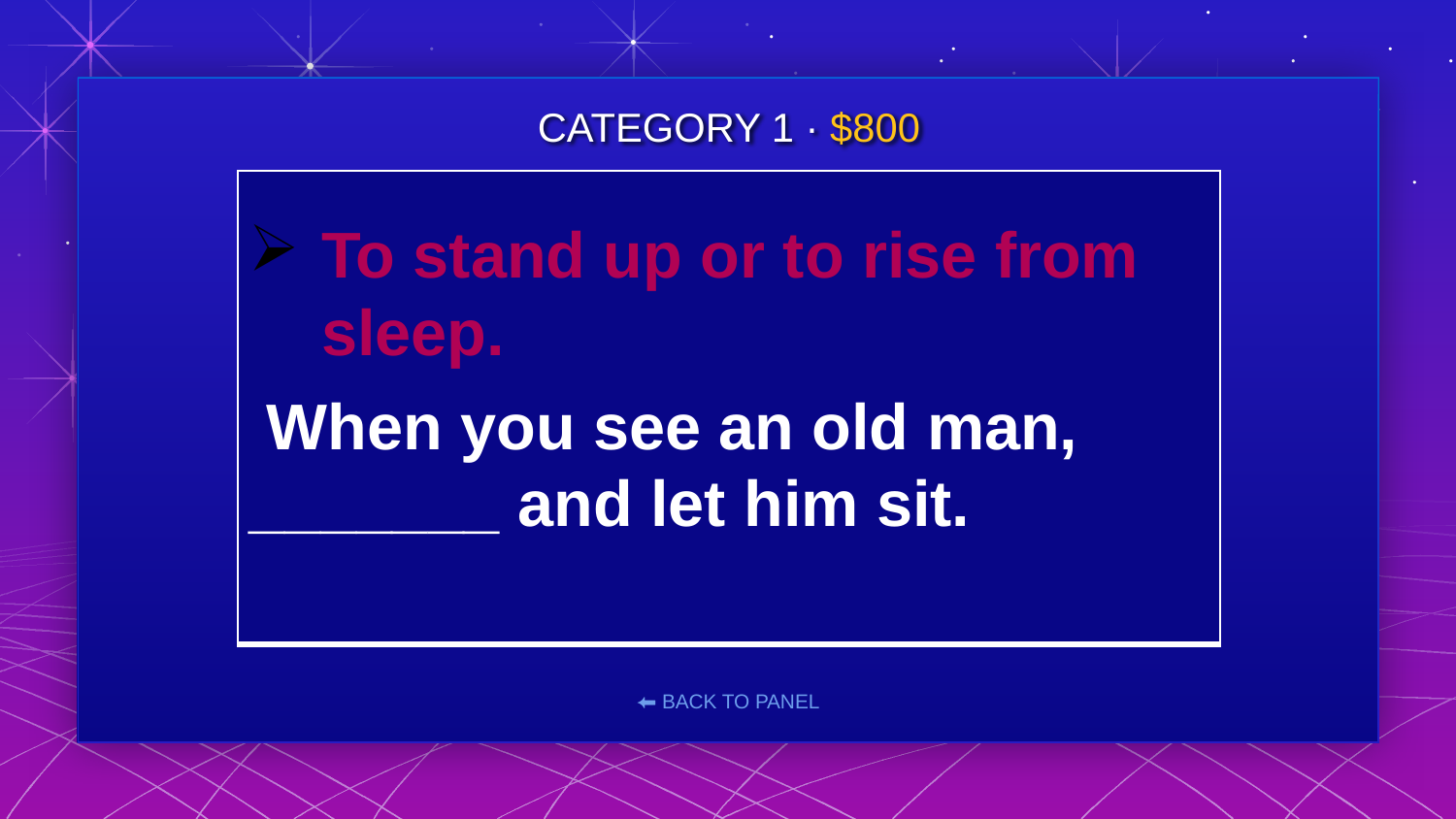

CATEGORY 1 · $800
#
| To stand up or to rise from sleep.  When you see an old man, \_\_\_\_\_\_\_ and let him sit. |
| --- |